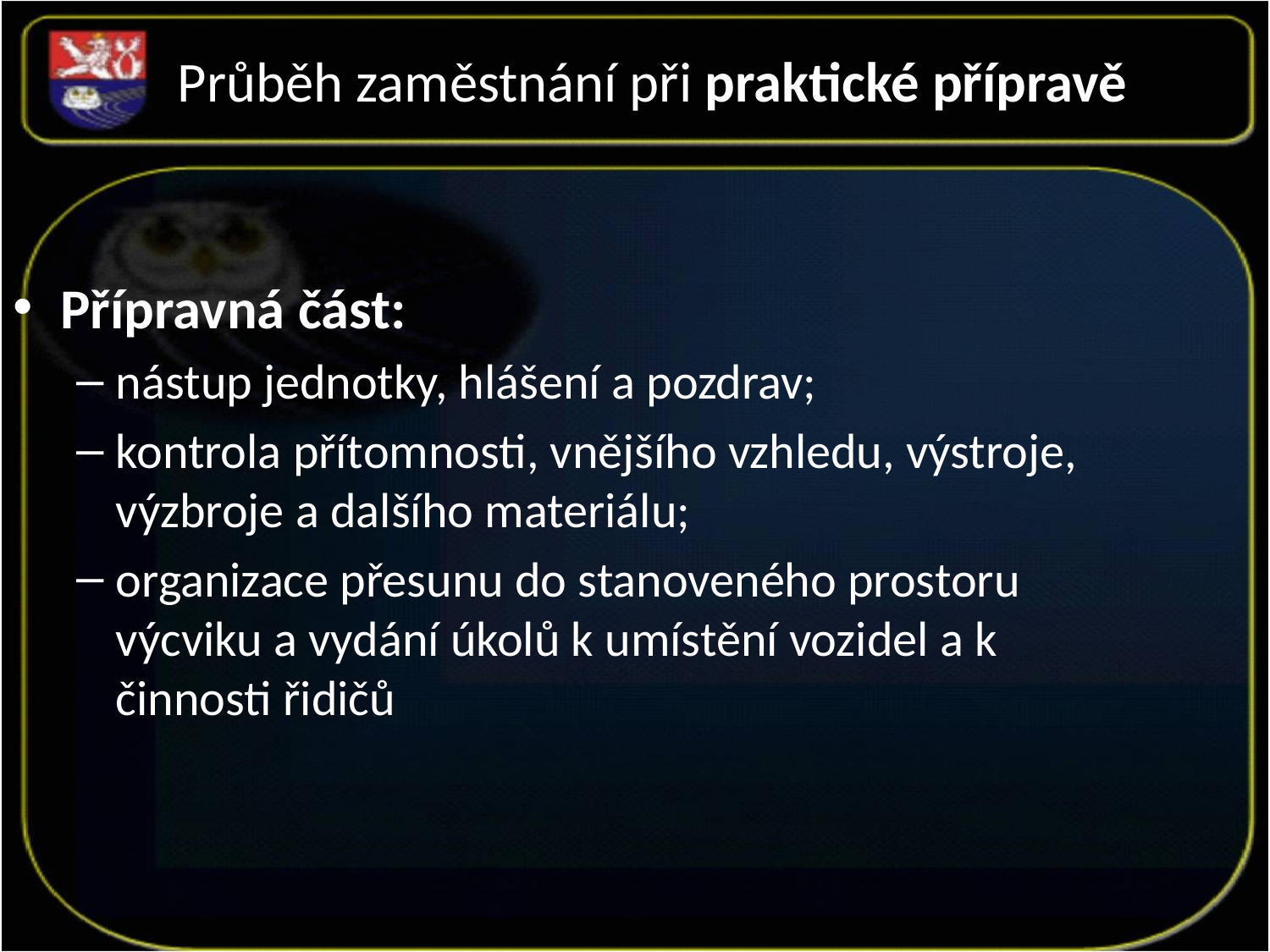

Průběh zaměstnání při praktické přípravě
Přípravná část:
nástup jednotky, hlášení a pozdrav;
kontrola přítomnosti, vnějšího vzhledu, výstroje, výzbroje a dalšího materiálu;
organizace přesunu do stanoveného prostoru výcviku a vydání úkolů k umístění vozidel a k činnosti řidičů